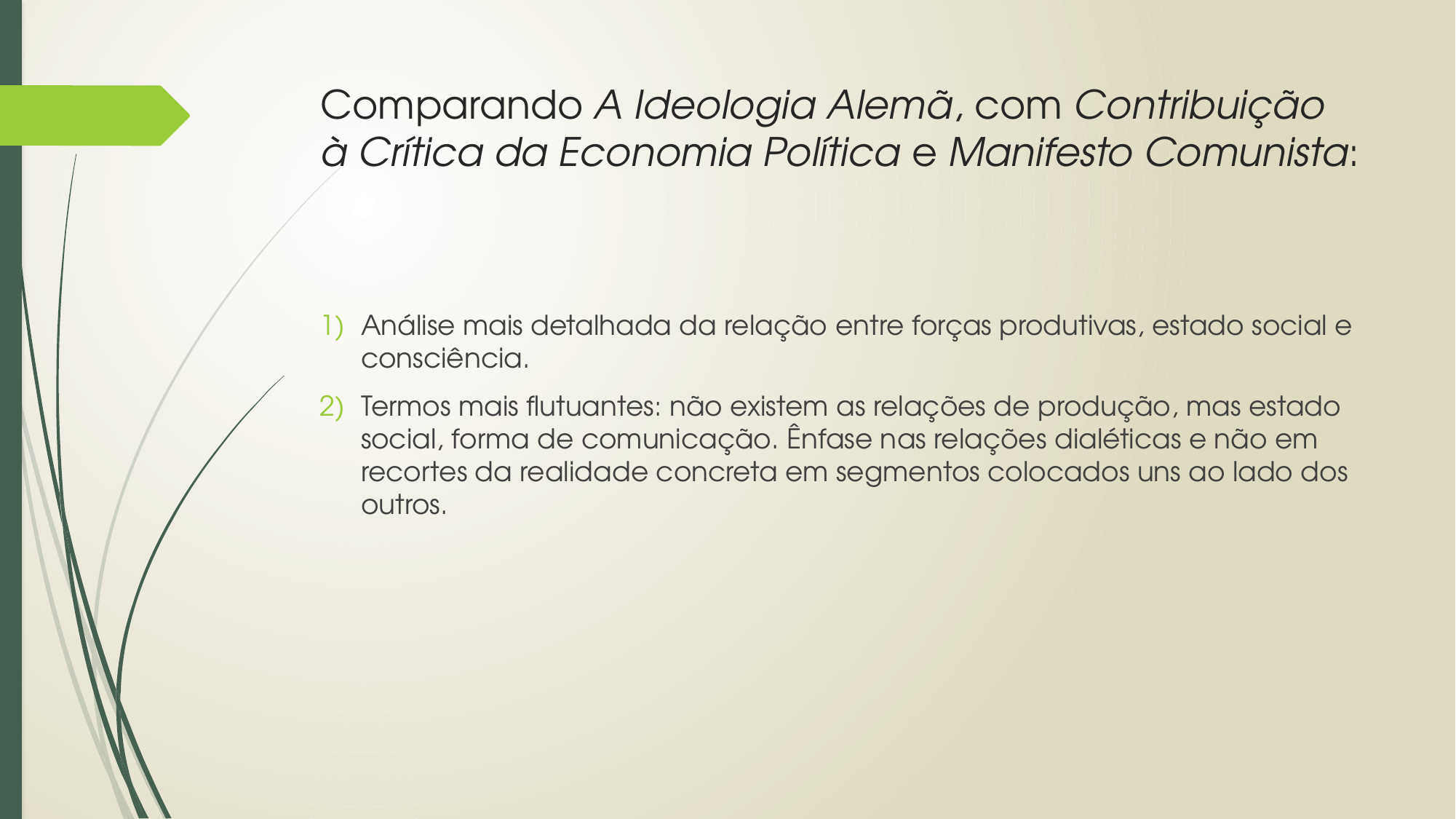

# Comparando A Ideologia Alemã, com Contribuição à Crítica da Economia Política e Manifesto Comunista:

Análise mais detalhada da relação entre forças produtivas, estado social e consciência.
Termos mais flutuantes: não existem as relações de produção, mas estado social, forma de comunicação. Ênfase nas relações dialéticas e não em recortes da realidade concreta em segmentos colocados uns ao lado dos outros.